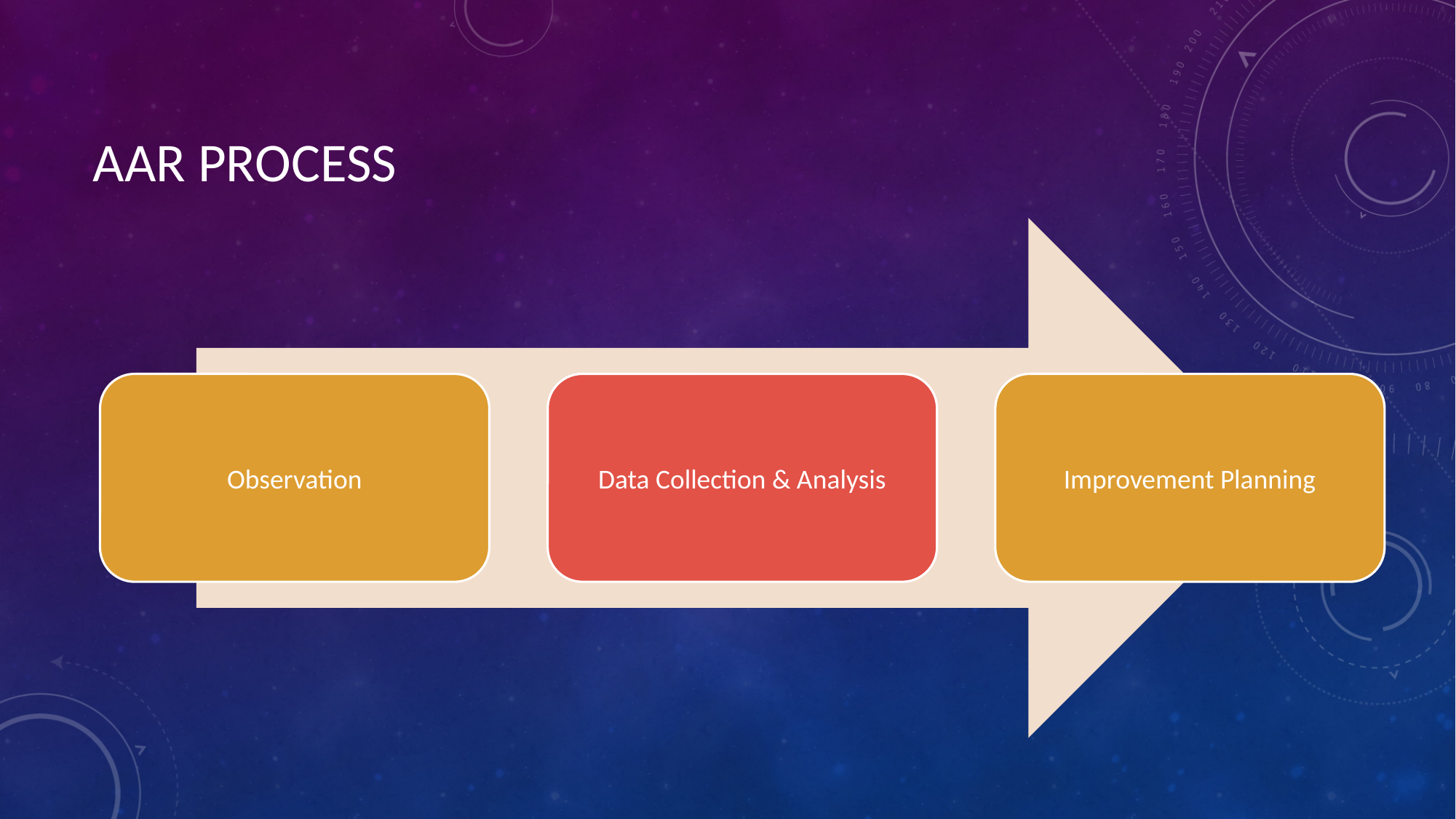

# AAR Process
Observation
Data Collection & Analysis
Improvement Planning